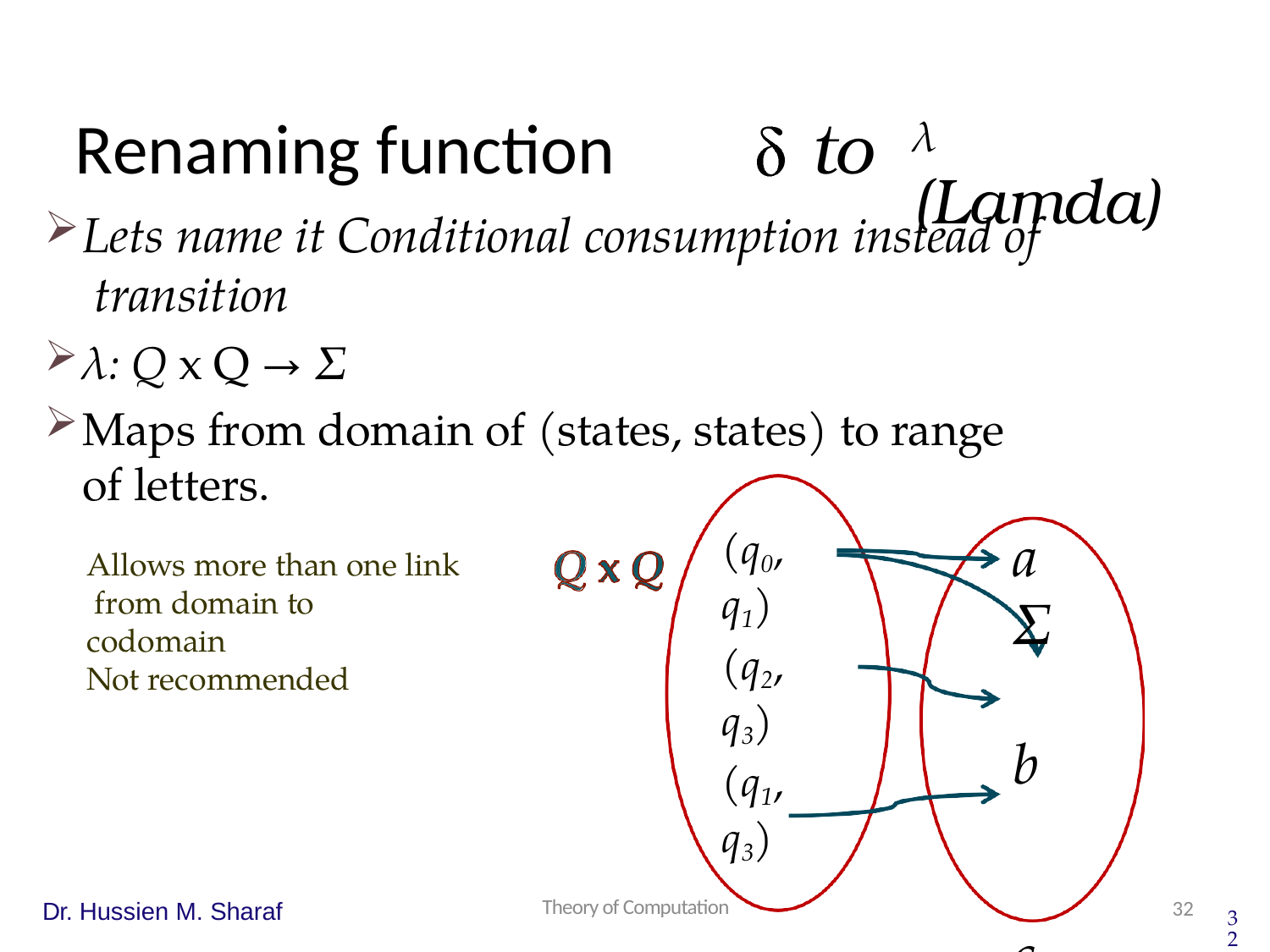

# Renaming function	to
λ (Lamda)

Lets name it Conditional consumption instead of  transition
λ: Q x Q → Σ
Maps from domain of (states, states) to range of letters.

a	Σ
b  c
(q0, q1)
Allows more than one link  from domain to codomain

(q2, q3)
Not recommended
(q1, q3)
Theory of Computation
32
Dr. Hussien M. Sharaf
32